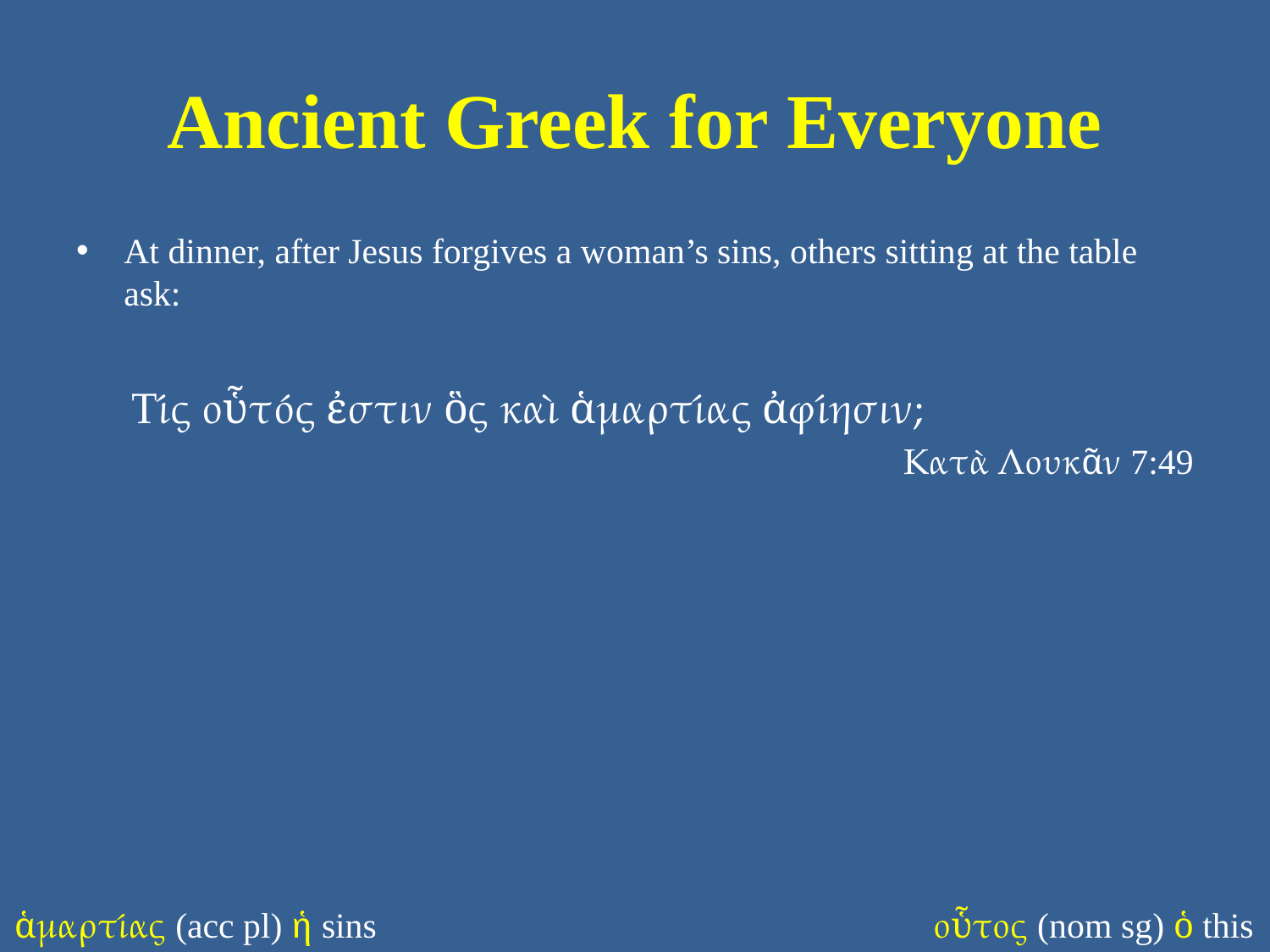

# Ancient Greek for Everyone
At dinner, after Jesus forgives a woman’s sins, others sitting at the table ask:

Τίς οὗτός ἐστιν ὃς καὶ ἁμαρτίας ἀφίησιν;
Κατὰ Λουκᾶν 7:49

ἁμαρτίας (acc pl) ἡ sins
οὗτος (nom sg) ὁ this